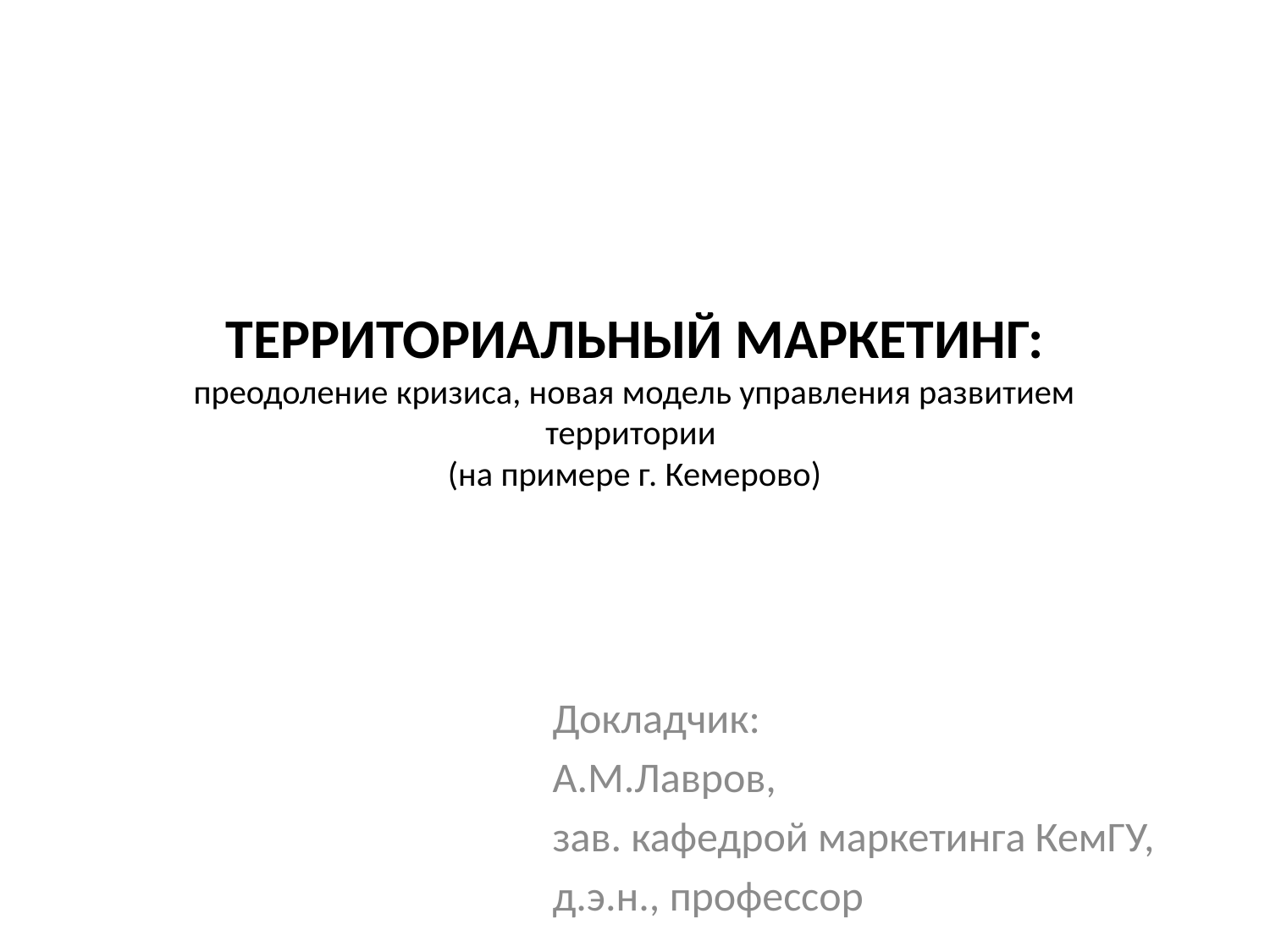

# ТЕРРИТОРИАЛЬНЫЙ МАРКЕТИНГ: преодоление кризиса, новая модель управления развитием территории (на примере г. Кемерово)
Докладчик:
А.М.Лавров,
зав. кафедрой маркетинга КемГУ,
д.э.н., профессор